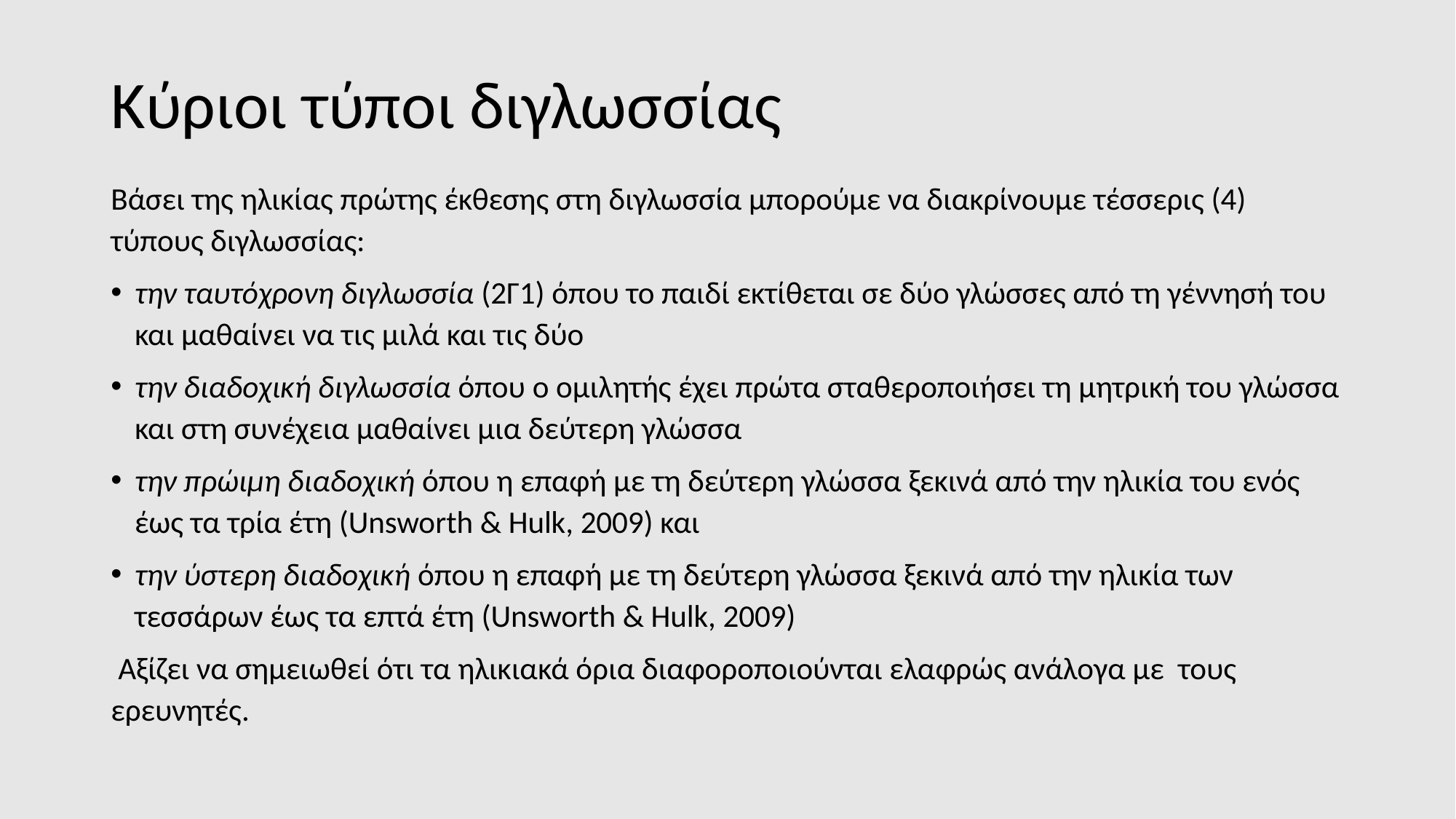

# Κύριοι τύποι διγλωσσίας
Βάσει της ηλικίας πρώτης έκθεσης στη διγλωσσία μπορούμε να διακρίνουμε τέσσερις (4) τύπους διγλωσσίας:
την ταυτόχρονη διγλωσσία (2Γ1) όπου το παιδί εκτίθεται σε δύο γλώσσες από τη γέννησή του και μαθαίνει να τις μιλά και τις δύο
την διαδοχική διγλωσσία όπου ο ομιλητής έχει πρώτα σταθεροποιήσει τη μητρική του γλώσσα και στη συνέχεια μαθαίνει μια δεύτερη γλώσσα
την πρώιμη διαδοχική όπου η επαφή με τη δεύτερη γλώσσα ξεκινά από την ηλικία του ενός έως τα τρία έτη (Unsworth & Hulk, 2009) και
την ύστερη διαδοχική όπου η επαφή με τη δεύτερη γλώσσα ξεκινά από την ηλικία των τεσσάρων έως τα επτά έτη (Unsworth & Hulk, 2009)
 Αξίζει να σημειωθεί ότι τα ηλικιακά όρια διαφοροποιούνται ελαφρώς ανάλογα με  τους ερευνητές.